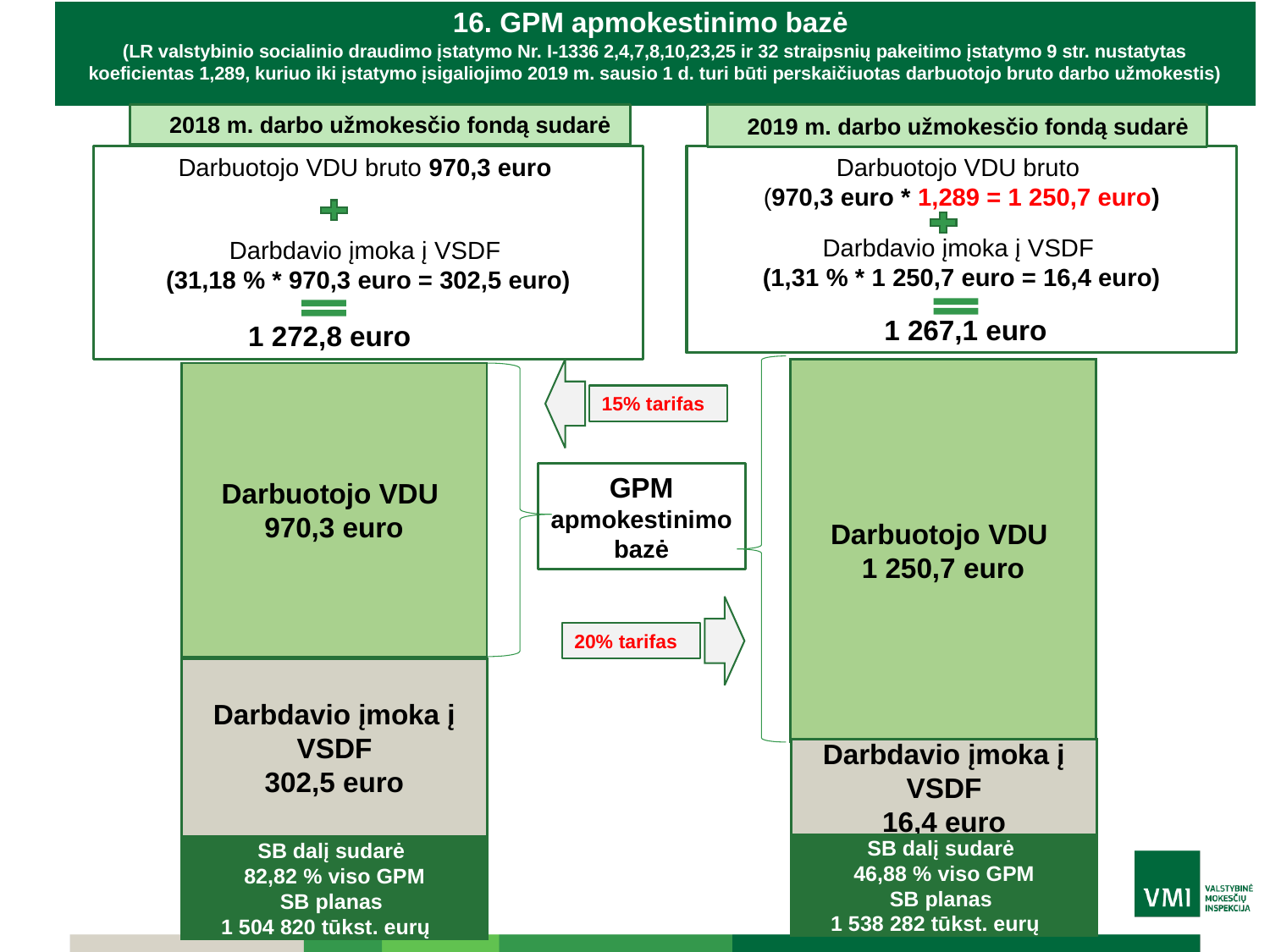

# 16. GPM apmokestinimo bazė (LR valstybinio socialinio draudimo įstatymo Nr. I-1336 2,4,7,8,10,23,25 ir 32 straipsnių pakeitimo įstatymo 9 str. nustatytas koeficientas 1,289, kuriuo iki įstatymo įsigaliojimo 2019 m. sausio 1 d. turi būti perskaičiuotas darbuotojo bruto darbo užmokestis)
   2019 m. darbo užmokesčio fondą sudarė
   2018 m. darbo užmokesčio fondą sudarė
Darbuotojo VDU bruto
(970,3 euro * 1,289 = 1 250,7 euro)

Darbdavio įmoka į VSDF
(1,31 % * 1 250,7 euro = 16,4 euro)

 1 267,1 euro
Darbuotojo VDU bruto 970,3 euro

Darbdavio įmoka į VSDF
(31,18 % * 970,3 euro = 302,5 euro)

                1 272,8 euro

Darbuotojo VDU
1 250,7 euro
Darbuotojo VDU
970,3 euro

15% tarifas
GPM apmokestinimo bazė

20% tarifas
Darbdavio įmoka į VSDF
302,5 euro
Darbdavio įmoka į VSDF
16,4 euro
SB dalį sudarė
46,88 % viso GPM
SB planas
1 538 282 tūkst. eurų
SB dalį sudarė
82,82 % viso GPM
SB planas
1 504 820 tūkst. eurų